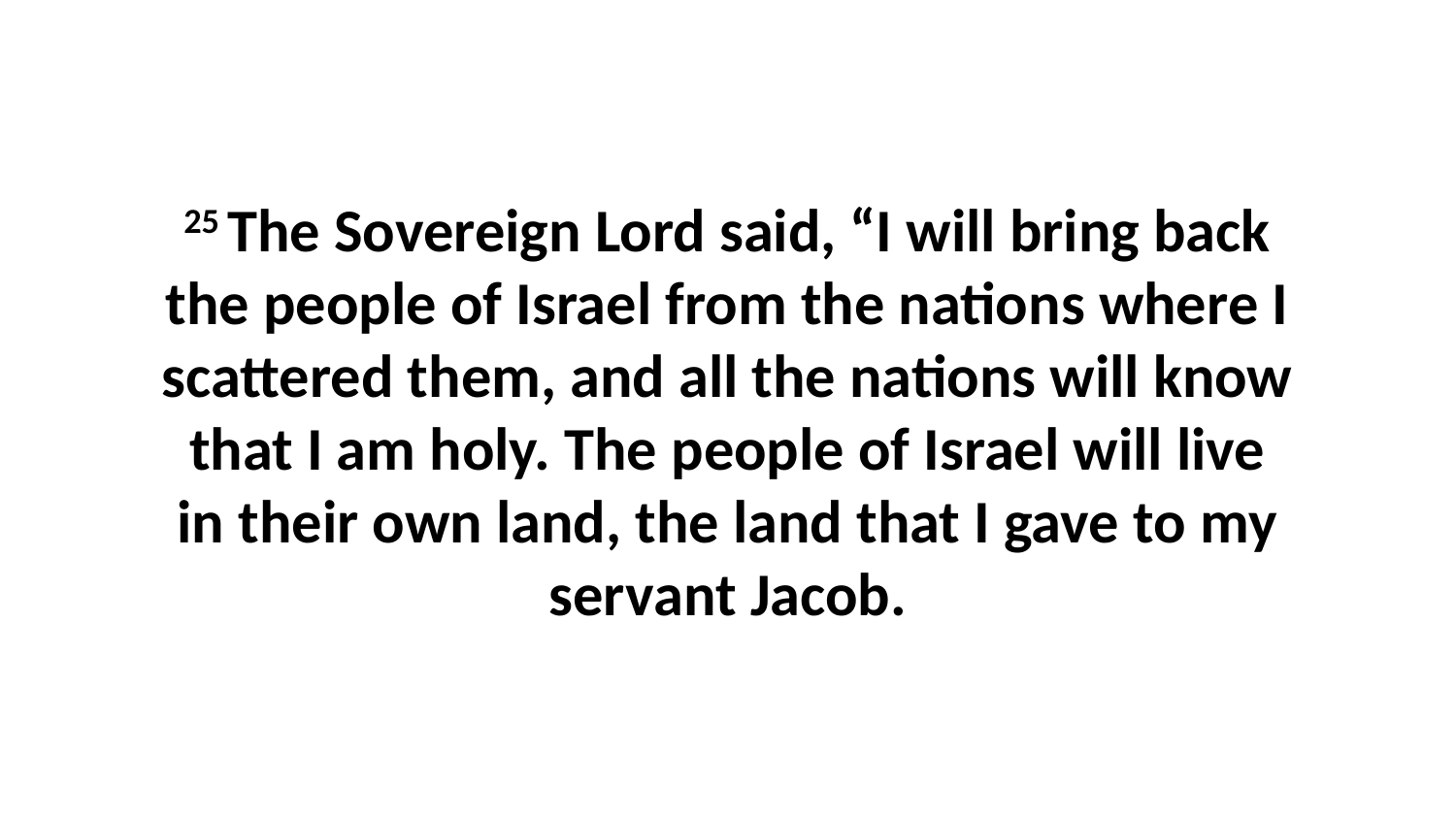

25 The Sovereign Lord said, “I will bring back the people of Israel from the nations where I scattered them, and all the nations will know that I am holy. The people of Israel will live in their own land, the land that I gave to my servant Jacob.